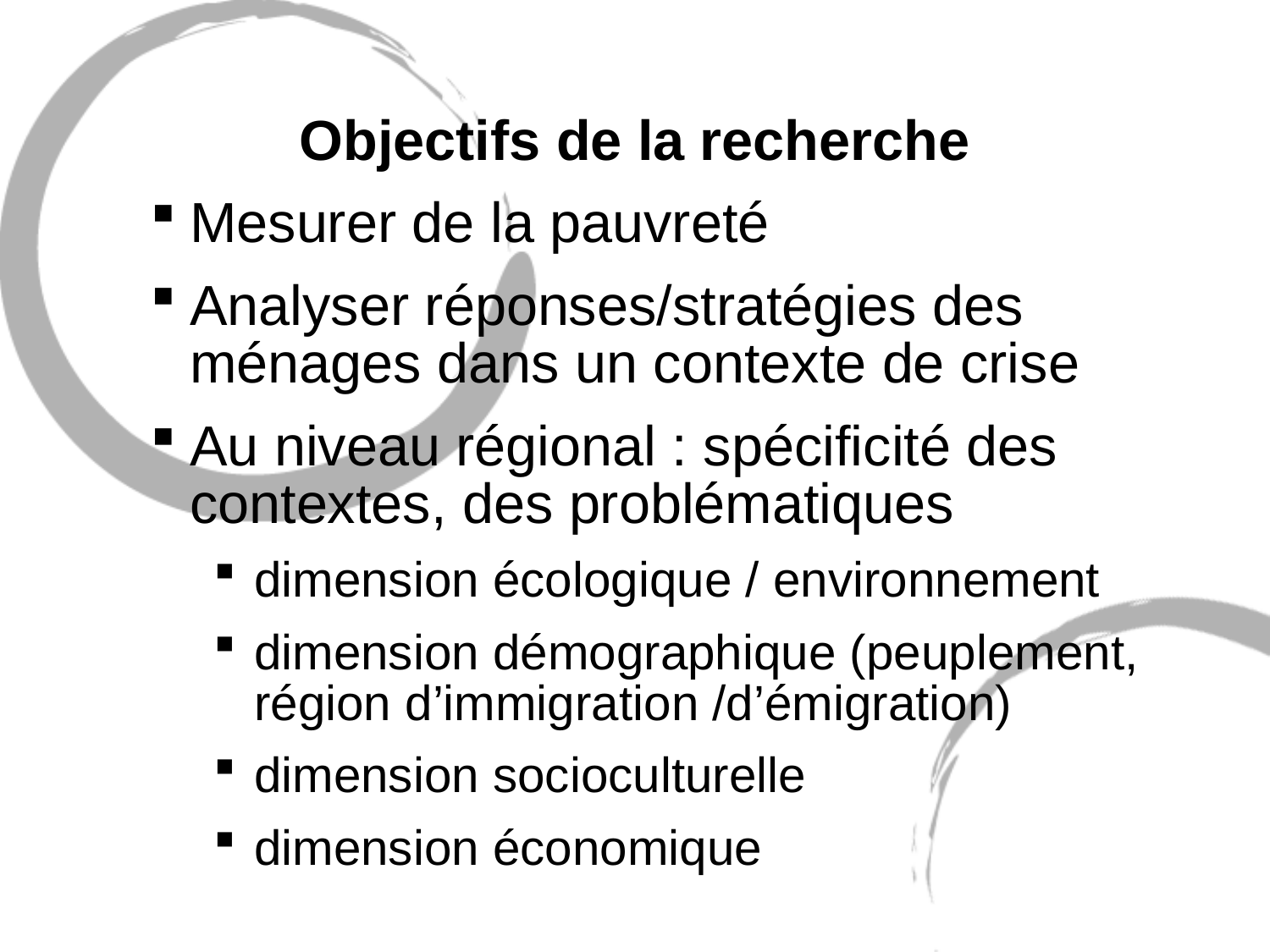

# Objectifs de la recherche
Mesurer de la pauvreté
Analyser réponses/stratégies des ménages dans un contexte de crise
Au niveau régional : spécificité des contextes, des problématiques
dimension écologique / environnement
dimension démographique (peuplement, région d’immigration /d’émigration)
dimension socioculturelle
dimension économique